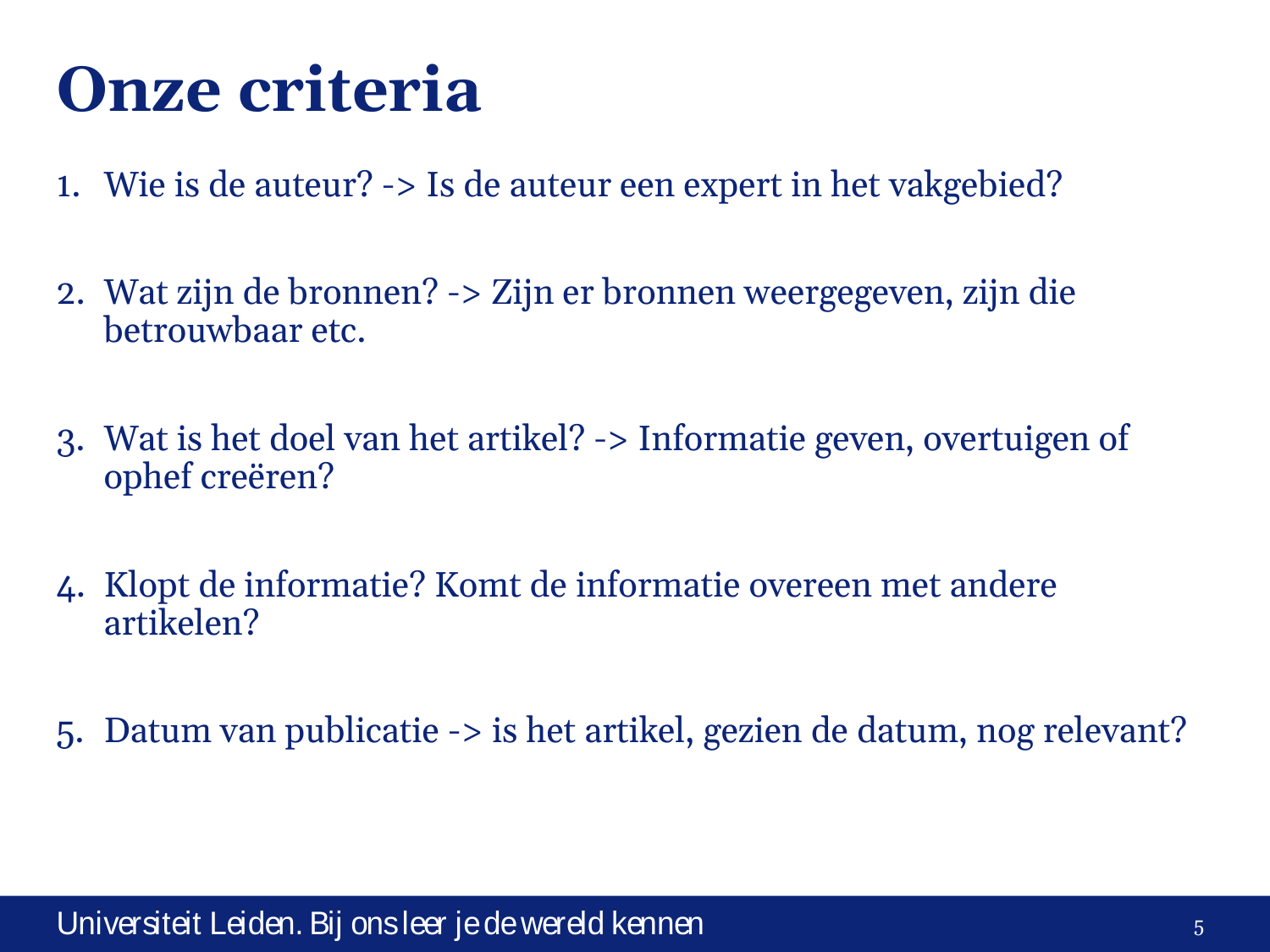

# Onze criteria
Wie is de auteur? -> Is de auteur een expert in het vakgebied?

Wat zijn de bronnen? -> Zijn er bronnen weergegeven, zijn die betrouwbaar etc.

Wat is het doel van het artikel? -> Informatie geven, overtuigen of  ophef creëren?

Klopt de informatie? Komt de informatie overeen met andere artikelen?

Datum van publicatie -> is het artikel, gezien de datum, nog relevant?